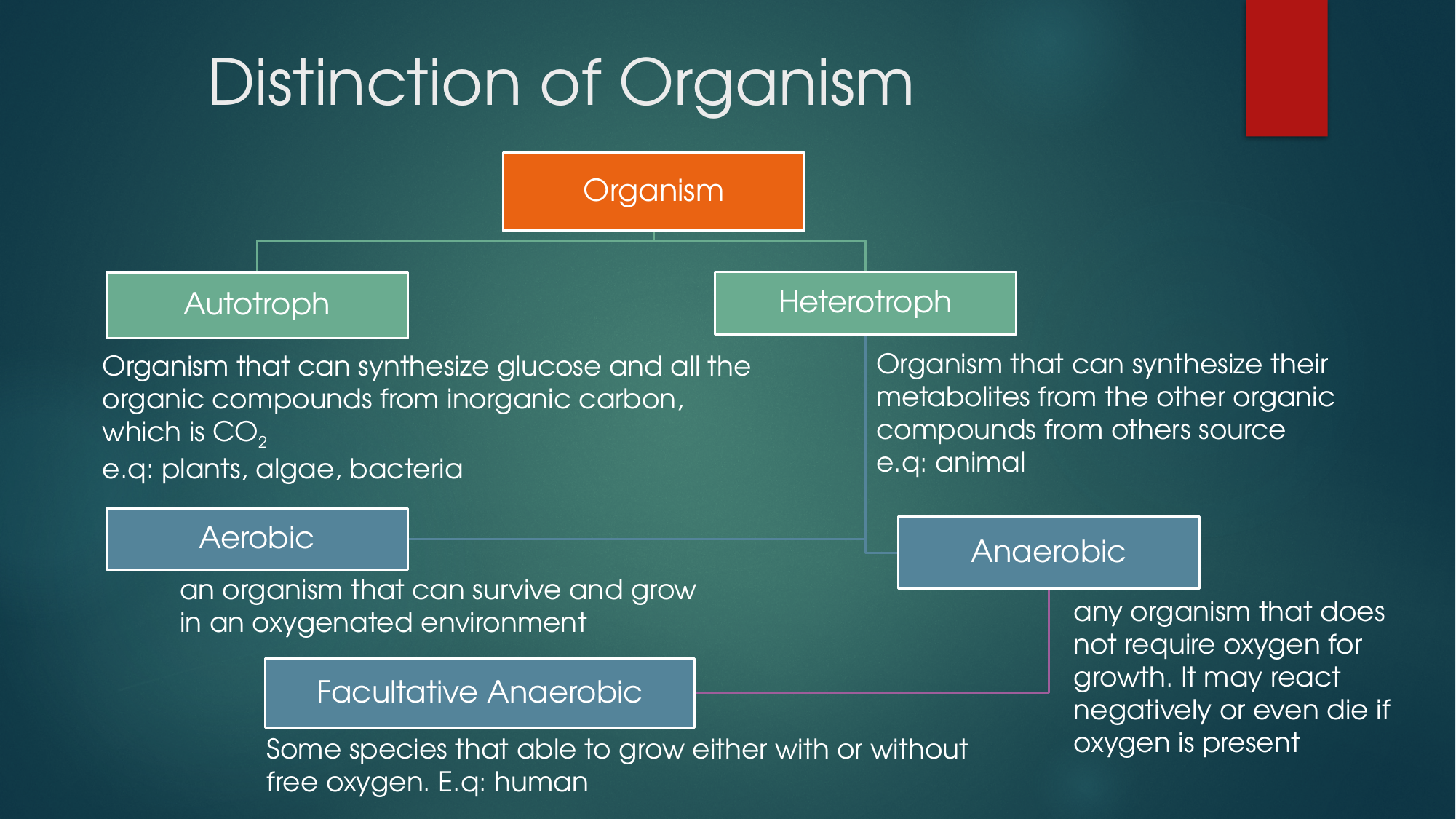

# Distinction of Organism
Organism
Autotroph
Heterotroph
Aerobic
Anaerobic
Facultative Anaerobic
Organism that can synthesize their metabolites from the other organic compounds from others source
e.q: animal
Organism that can synthesize glucose and all the organic compounds from inorganic carbon, which is CO2
e.q: plants, algae, bacteria
an organism that can survive and grow in an oxygenated environment
any organism that does not require oxygen for growth. It may react negatively or even die if oxygen is present
Some species that able to grow either with or without free oxygen. E.q: human